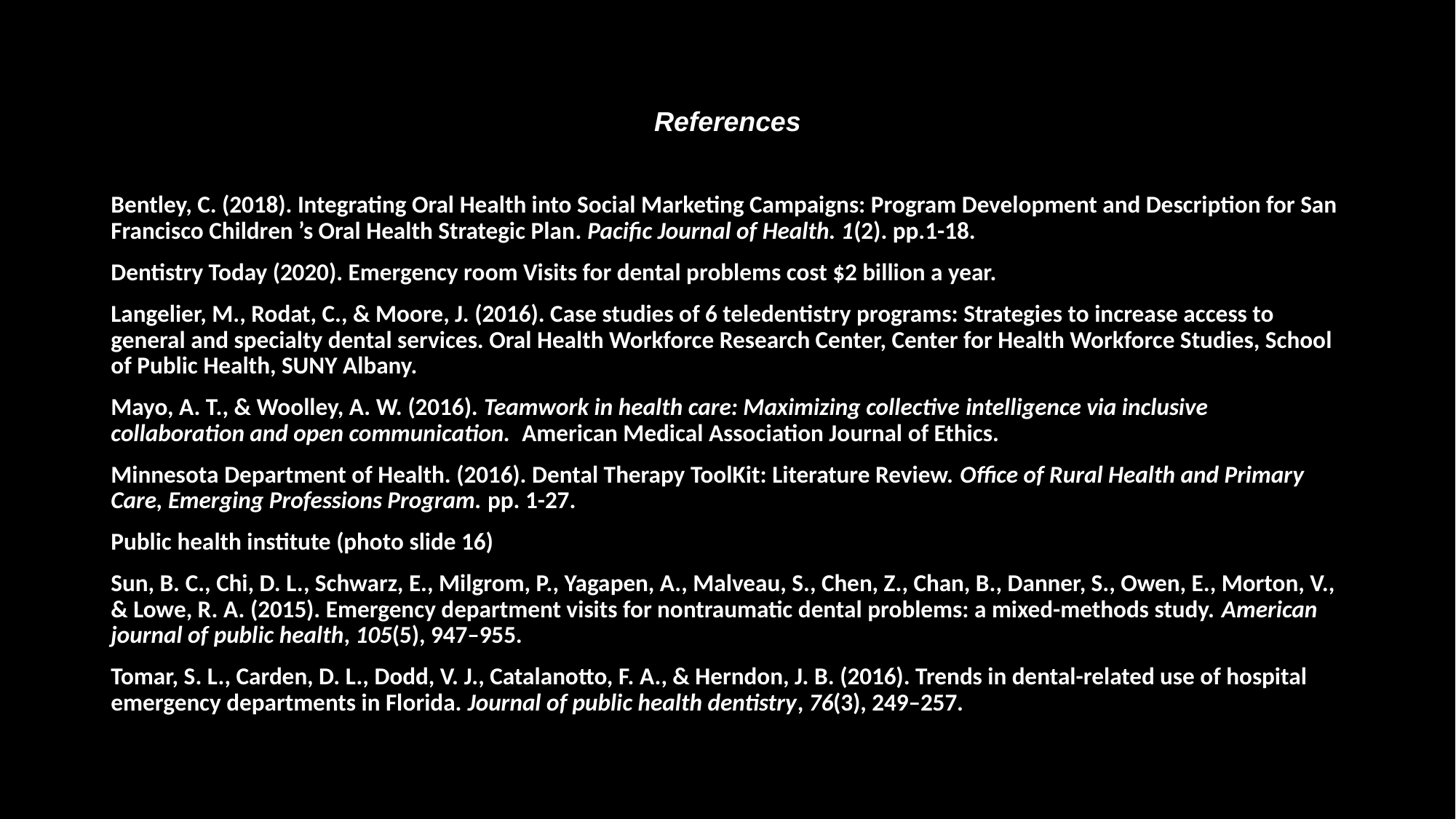

# References
Bentley, C. (2018). Integrating Oral Health into Social Marketing Campaigns: Program Development and Description for San Francisco Children ’s Oral Health Strategic Plan. Pacific Journal of Health. 1(2). pp.1-18.
Dentistry Today (2020). Emergency room Visits for dental problems cost $2 billion a year.
Langelier, M., Rodat, C., & Moore, J. (2016). Case studies of 6 teledentistry programs: Strategies to increase access to general and specialty dental services. Oral Health Workforce Research Center, Center for Health Workforce Studies, School of Public Health, SUNY Albany.
Mayo, A. T., & Woolley, A. W. (2016). Teamwork in health care: Maximizing collective intelligence via inclusive collaboration and open communication.  American Medical Association Journal of Ethics.
Minnesota Department of Health. (2016). Dental Therapy ToolKit: Literature Review. Office of Rural Health and Primary Care, Emerging Professions Program. pp. 1-27.
Public health institute (photo slide 16)
Sun, B. C., Chi, D. L., Schwarz, E., Milgrom, P., Yagapen, A., Malveau, S., Chen, Z., Chan, B., Danner, S., Owen, E., Morton, V., & Lowe, R. A. (2015). Emergency department visits for nontraumatic dental problems: a mixed-methods study. American journal of public health, 105(5), 947–955.
Tomar, S. L., Carden, D. L., Dodd, V. J., Catalanotto, F. A., & Herndon, J. B. (2016). Trends in dental-related use of hospital emergency departments in Florida. Journal of public health dentistry, 76(3), 249–257.